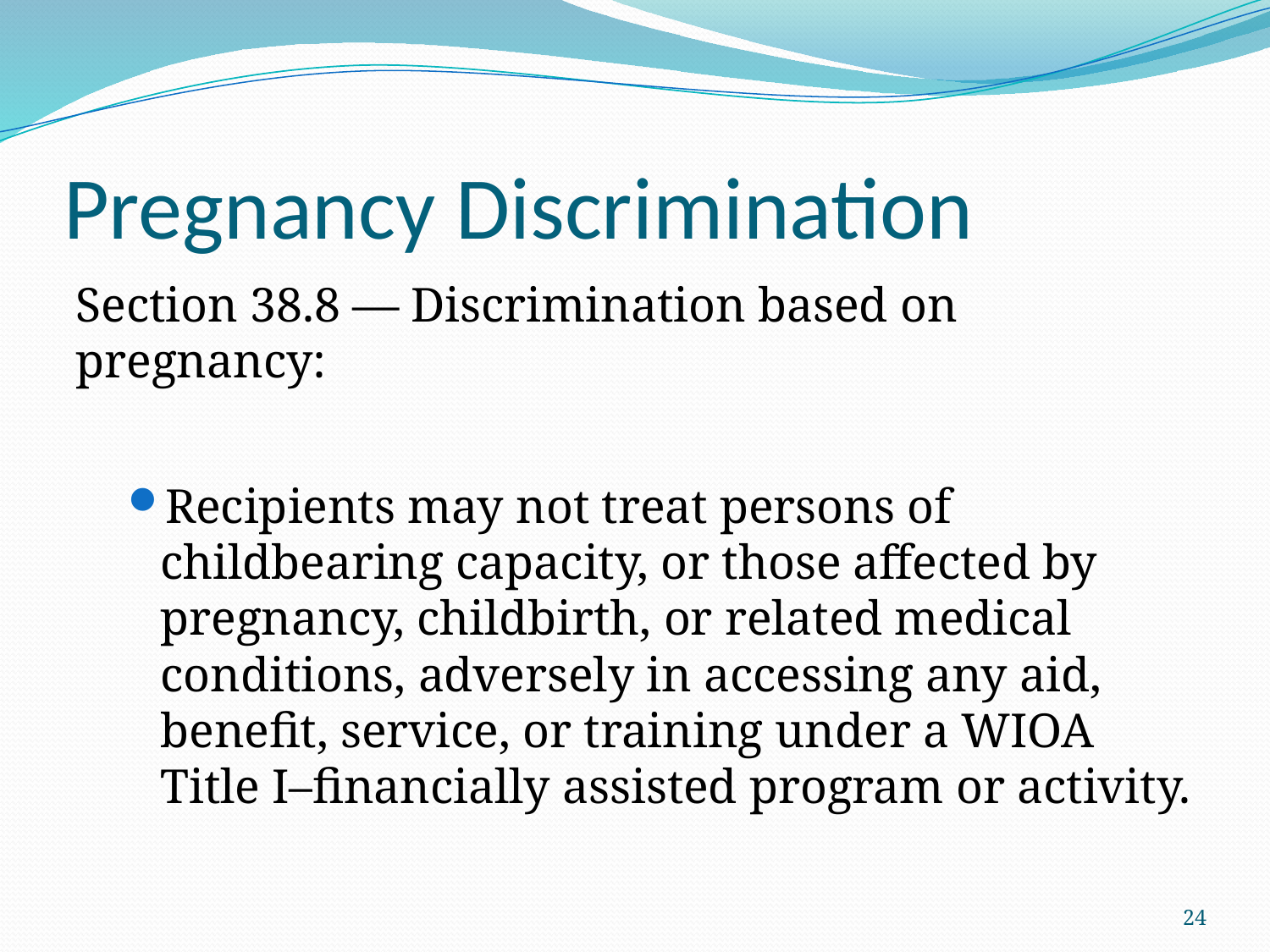

# Pregnancy Discrimination
Section 38.8 — Discrimination based on pregnancy:

Recipients may not treat persons of childbearing capacity, or those affected by pregnancy, childbirth, or related medical conditions, adversely in accessing any aid, benefit, service, or training under a WIOA Title I–financially assisted program or activity.

24